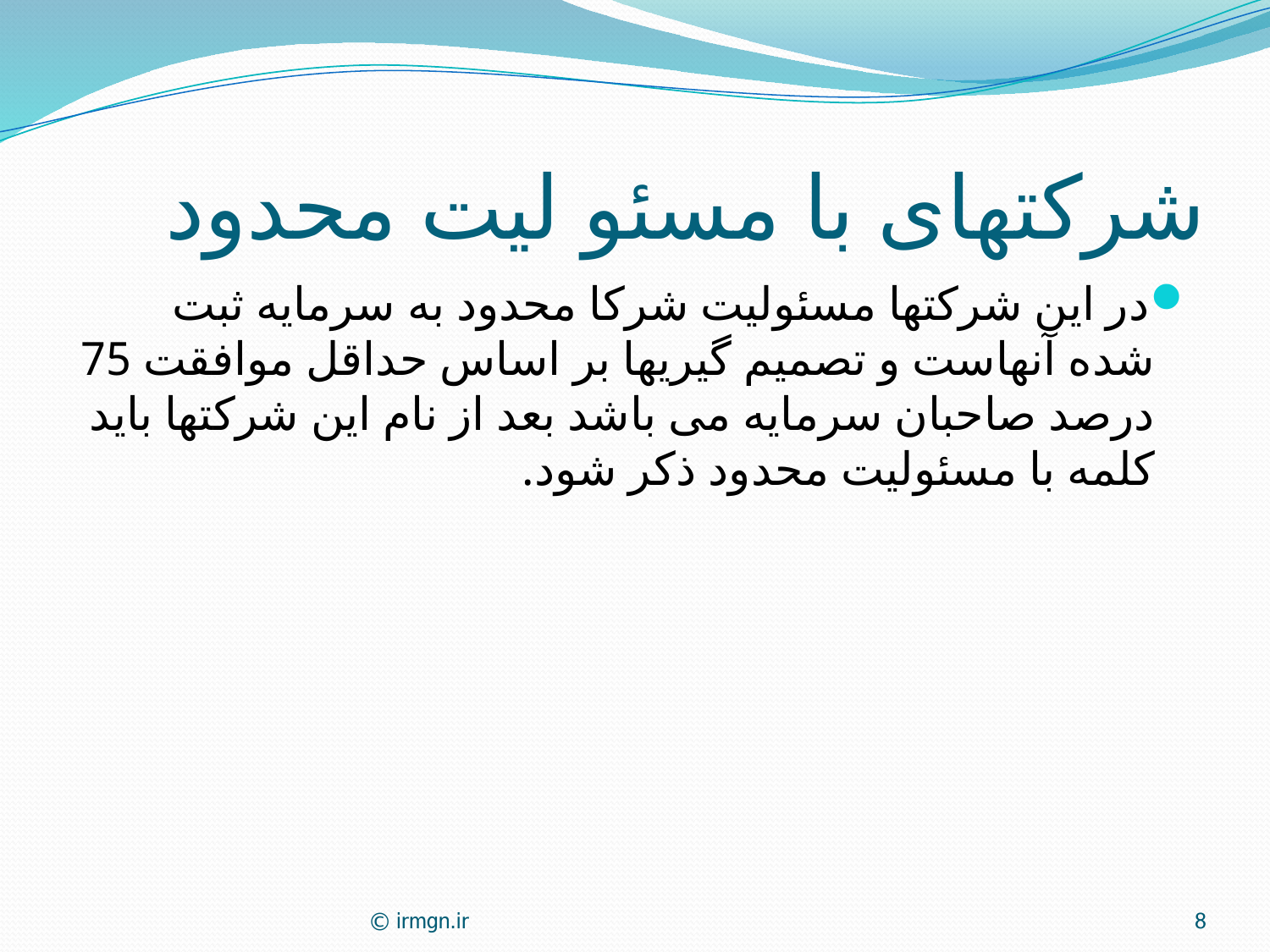

# شرکتهای با مسئو لیت محدود
در این شرکتها مسئولیت شرکا محدود به سرمایه ثبت شده آنهاست و تصمیم گیریها بر اساس حداقل موافقت 75 درصد صاحبان سرمایه می باشد بعد از نام این شرکتها باید کلمه با مسئولیت محدود ذکر شود.
© irmgn.ir
8